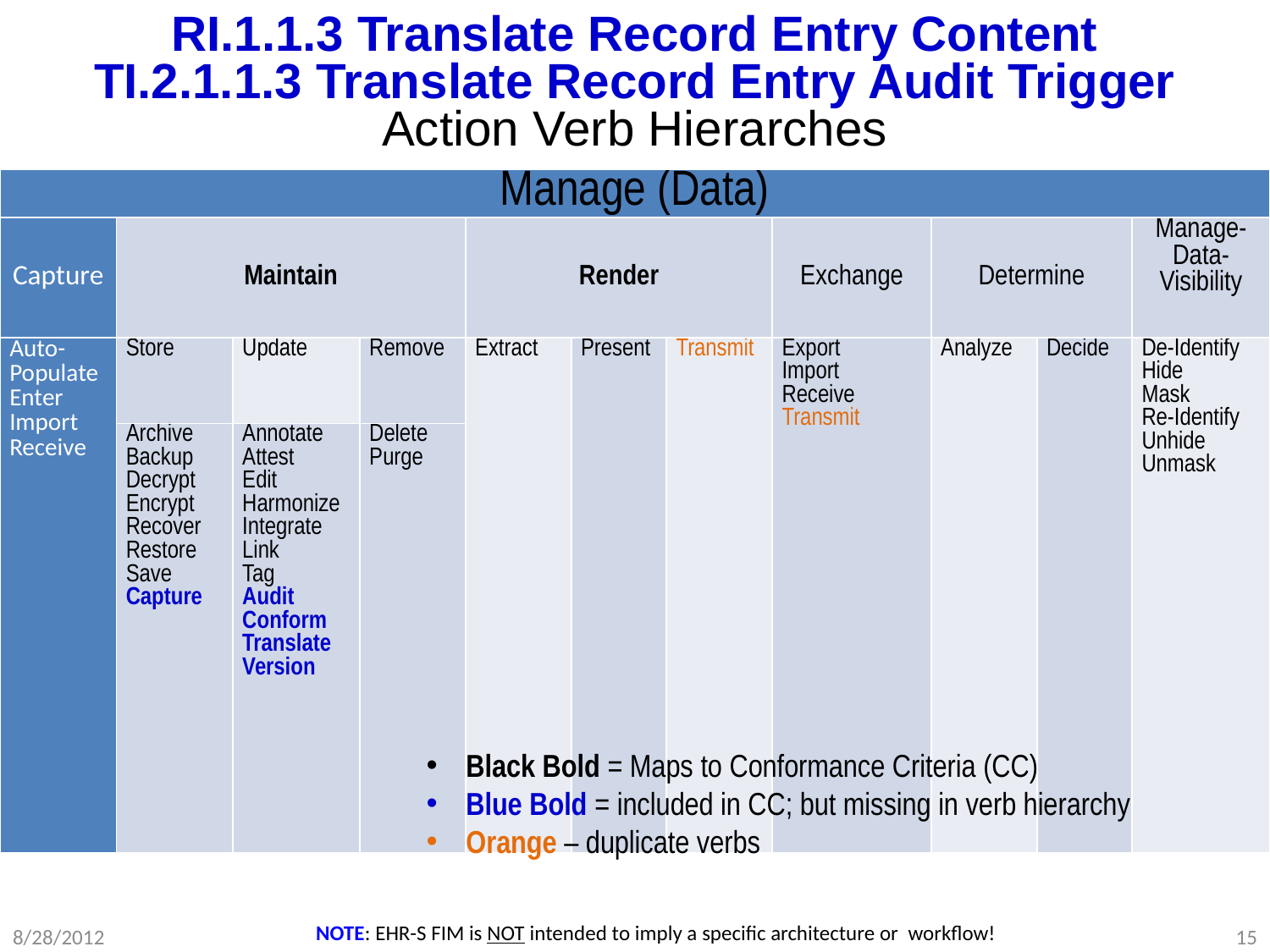

# RI.1.1.3 Translate Record Entry Content TI.2.1.1.3 Translate Record Entry Audit Trigger Action Verb Hierarches
| Manage (Data) |  |  |  |  |  |  |  |  |  |  |
| --- | --- | --- | --- | --- | --- | --- | --- | --- | --- | --- |
| Capture | Maintain |  |  | Render |  |  | Exchange | Determine |  | Manage-Data-Visibility |
| Auto-Populate Enter Import Receive | Store | Update | Remove | Extract | Present | Transmit | Export Import Receive Transmit | Analyze | Decide | De-Identify Hide Mask Re-Identify Unhide Unmask |
|  | Archive Backup Decrypt Encrypt Recover Restore Save Capture | Annotate Attest Edit Harmonize Integrate Link Tag Audit Conform Translate Version | Delete Purge |  |  |  |  |  |  |  |
Black Bold = Maps to Conformance Criteria (CC)
Blue Bold = included in CC; but missing in verb hierarchy
Orange – duplicate verbs
NOTE: EHR-S FIM is NOT intended to imply a specific architecture or  workflow!
8/28/2012
DRAFT WORKING DOCUMENT
15